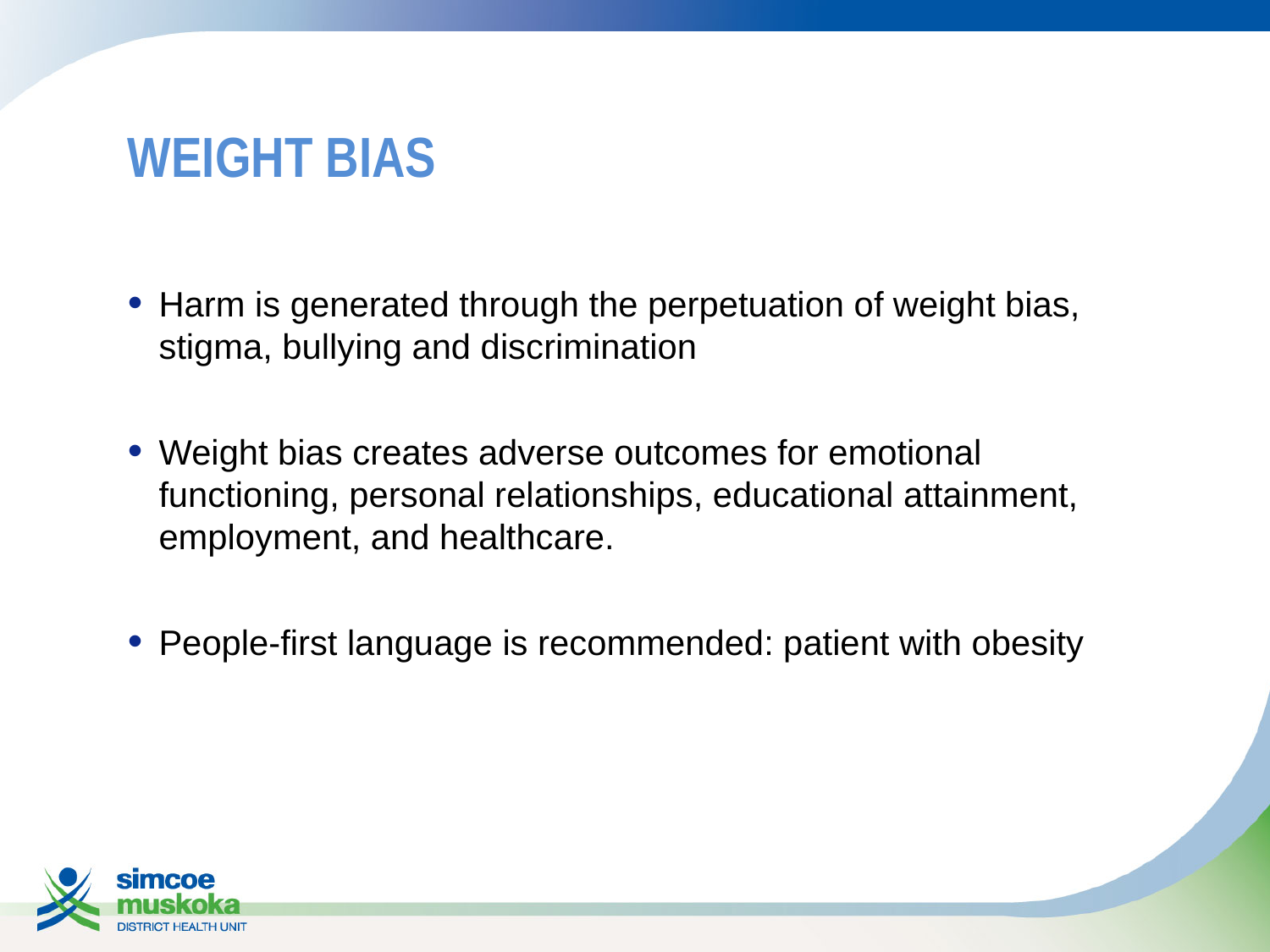

# Weight bias

Harm is generated through the perpetuation of weight bias, stigma, bullying and discrimination

Weight bias creates adverse outcomes for emotional functioning, personal relationships, educational attainment, employment, and healthcare.

People-first language is recommended: patient with obesity